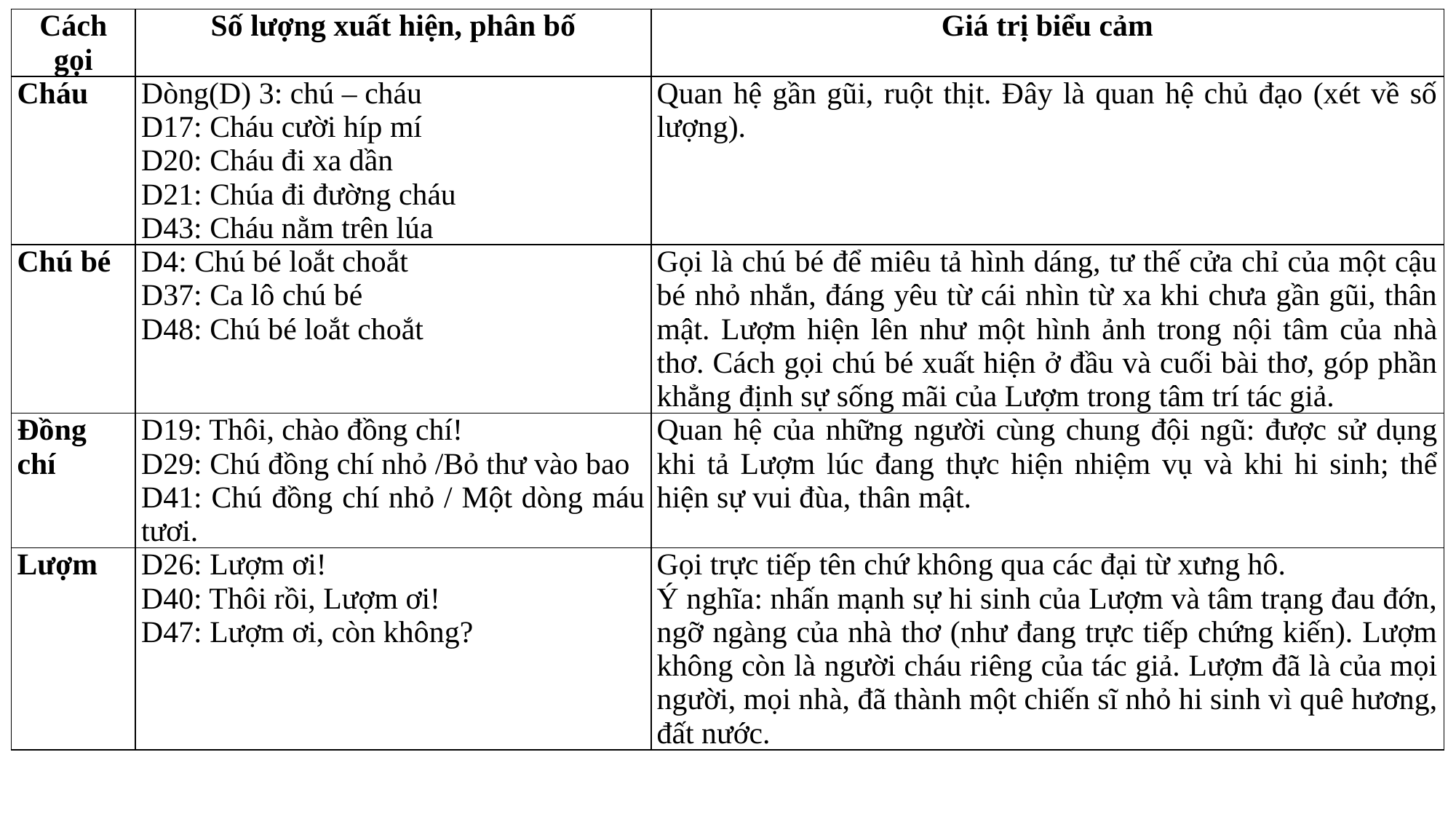

| Cách gọi | Số lượng xuất hiện, phân bố | Giá trị biểu cảm |
| --- | --- | --- |
| Cháu | Dòng(D) 3: chú – cháu D17: Cháu cười híp mí D20: Cháu đi xa dần D21: Chúa đi đường cháu D43: Cháu nằm trên lúa | Quan hệ gần gũi, ruột thịt. Đây là quan hệ chủ đạo (xét về số lượng). |
| Chú bé | D4: Chú bé loắt choắt D37: Ca lô chú bé D48: Chú bé loắt choắt | Gọi là chú bé để miêu tả hình dáng, tư thế cửa chỉ của một cậu bé nhỏ nhắn, đáng yêu từ cái nhìn từ xa khi chưa gần gũi, thân mật. Lượm hiện lên như một hình ảnh trong nội tâm của nhà thơ. Cách gọi chú bé xuất hiện ở đầu và cuối bài thơ, góp phần khẳng định sự sống mãi của Lượm trong tâm trí tác giả. |
| Đồng chí | D19: Thôi, chào đồng chí! D29: Chú đồng chí nhỏ /Bỏ thư vào bao D41: Chú đồng chí nhỏ / Một dòng máu tươi. | Quan hệ của những người cùng chung đội ngũ: được sử dụng khi tả Lượm lúc đang thực hiện nhiệm vụ và khi hi sinh; thể hiện sự vui đùa, thân mật. |
| Lượm | D26: Lượm ơi! D40: Thôi rồi, Lượm ơi! D47: Lượm ơi, còn không? | Gọi trực tiếp tên chứ không qua các đại từ xưng hô. Ý nghĩa: nhấn mạnh sự hi sinh của Lượm và tâm trạng đau đớn, ngỡ ngàng của nhà thơ (như đang trực tiếp chứng kiến). Lượm không còn là người cháu riêng của tác giả. Lượm đã là của mọi người, mọi nhà, đã thành một chiến sĩ nhỏ hi sinh vì quê hương, đất nước. |